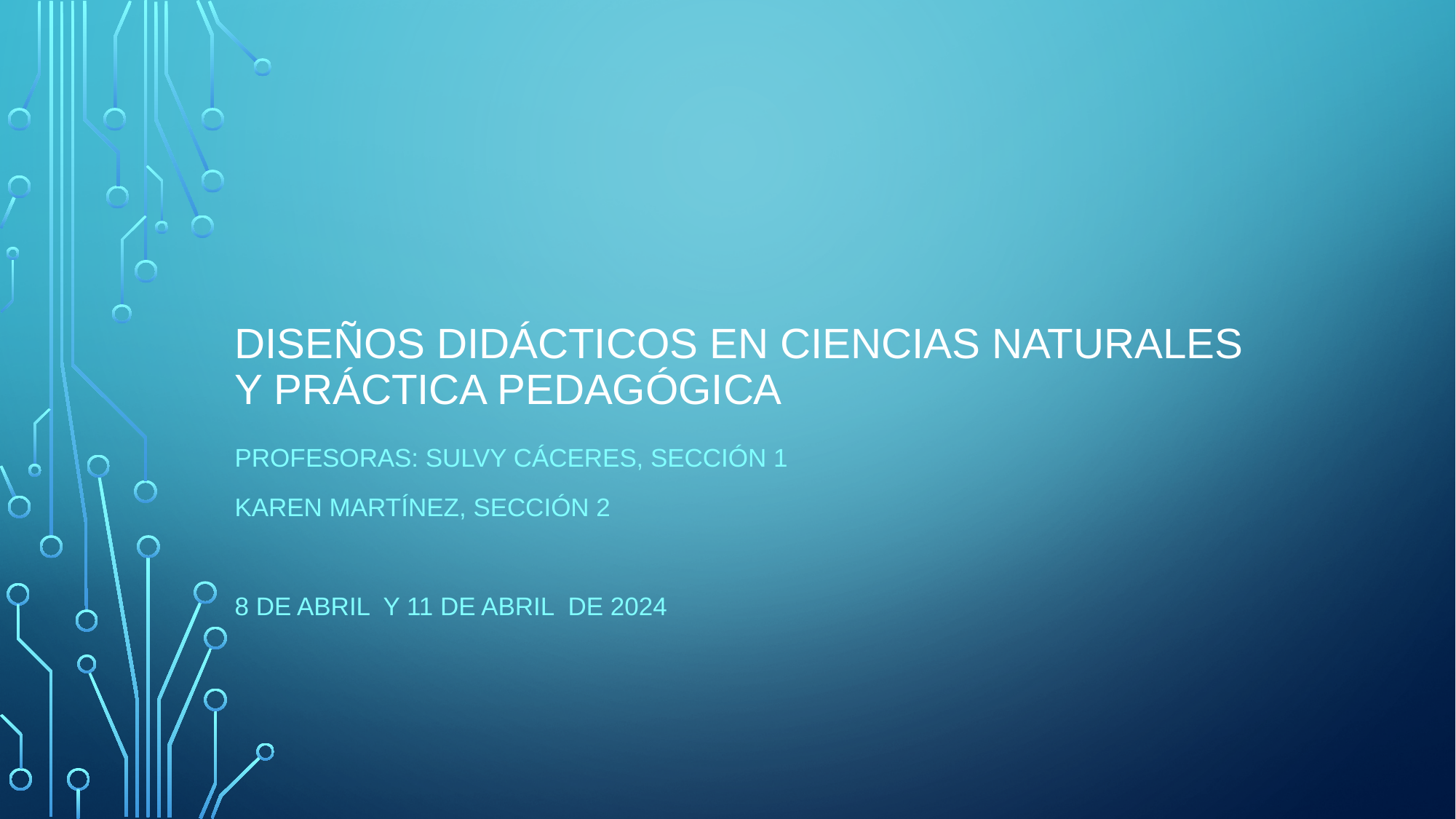

# Diseños didácticos en Ciencias Naturales y Práctica Pedagógica
Profesoras: Sulvy Cáceres, sección 1
Karen Martínez, sección 2

8 de abril  y 11 de abril  de 2024